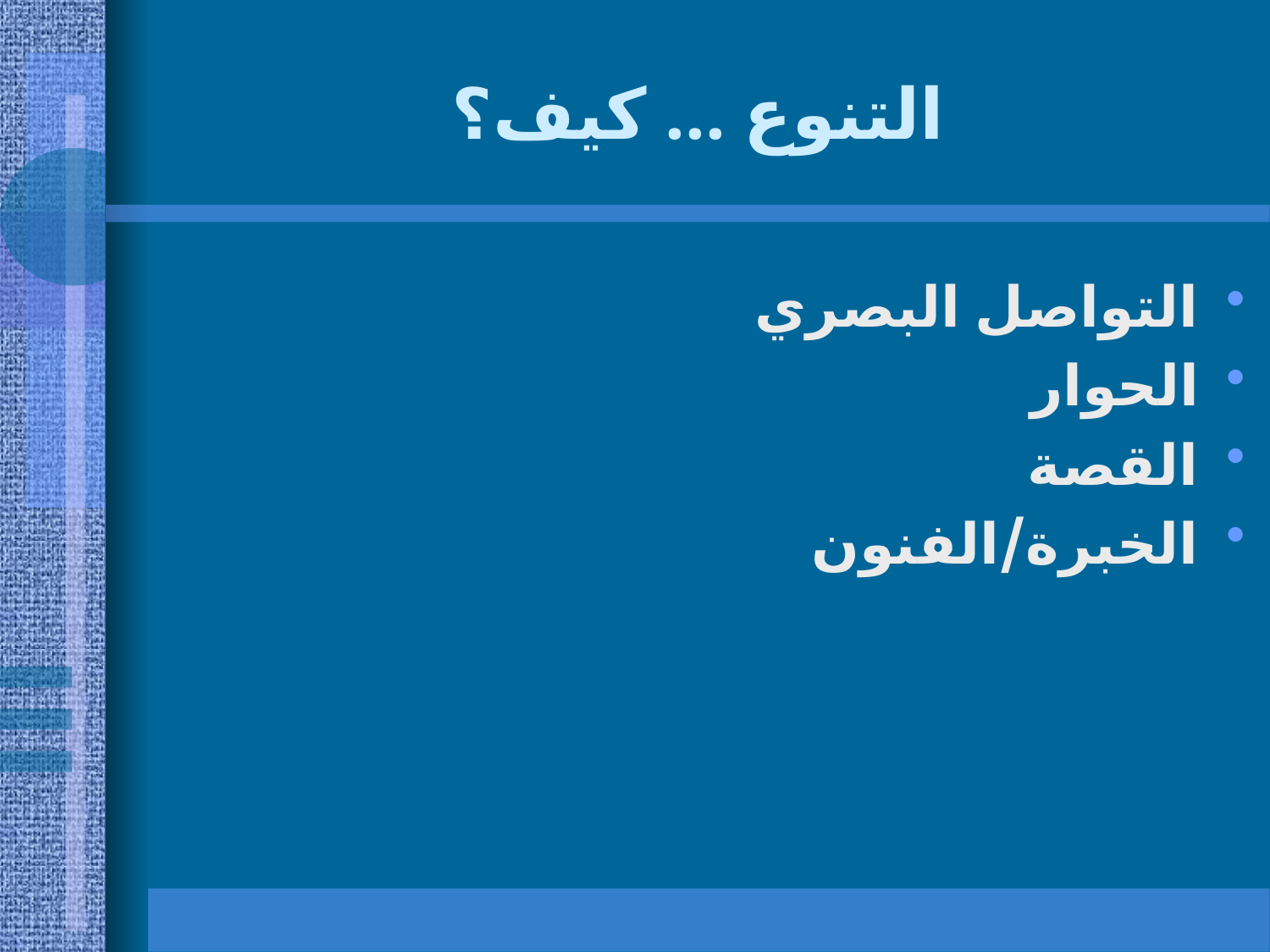

# التنوع ... كيف؟
التواصل البصري
الحوار
القصة
الخبرة/الفنون